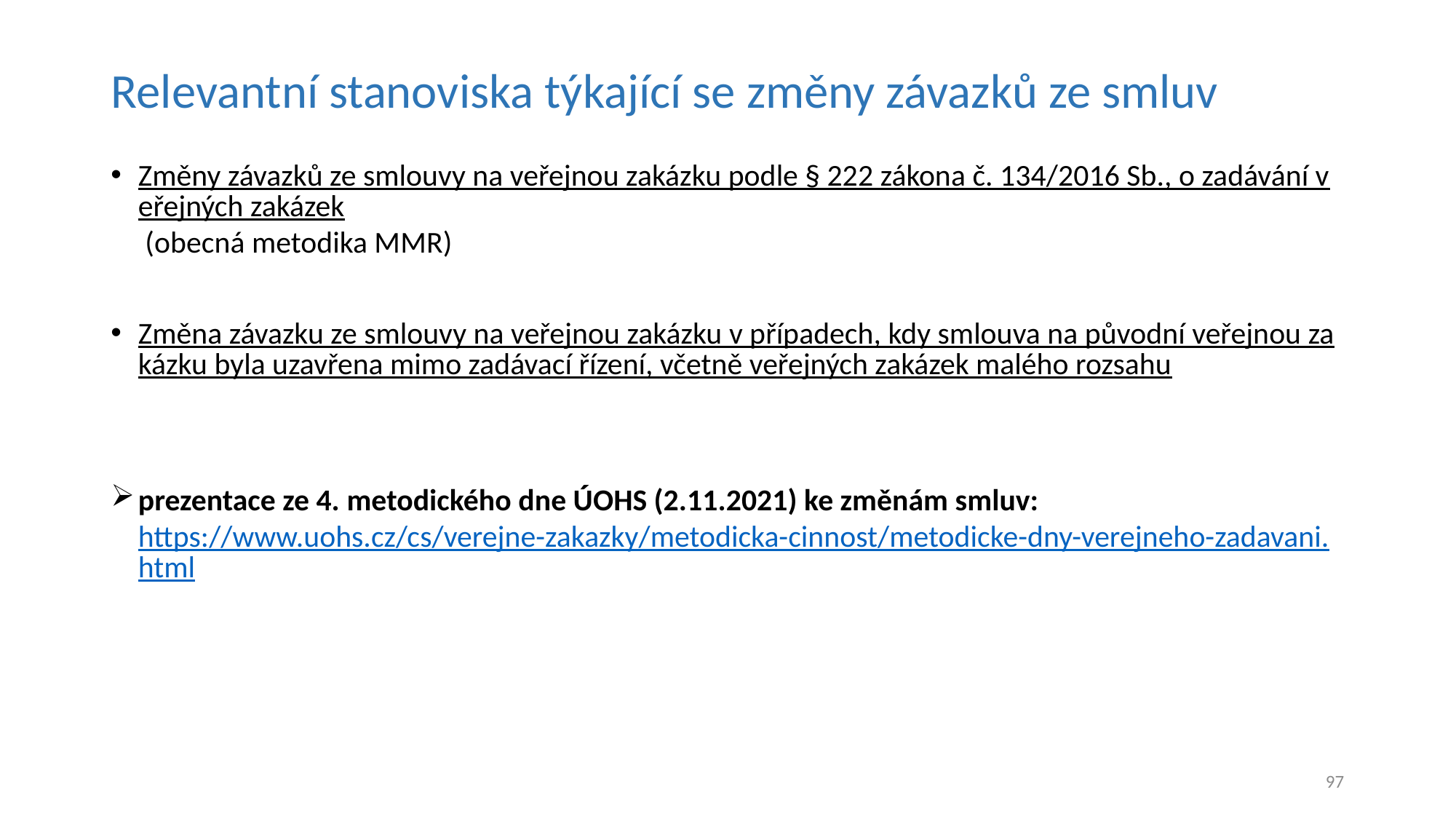

# Relevantní stanoviska týkající se změny závazků ze smluv
Změny závazků ze smlouvy na veřejnou zakázku podle § 222 zákona č. 134/2016 Sb., o zadávání veřejných zakázek (obecná metodika MMR)

Změna závazku ze smlouvy na veřejnou zakázku v případech, kdy smlouva na původní veřejnou zakázku byla uzavřena mimo zadávací řízení, včetně veřejných zakázek malého rozsahu

prezentace ze 4. metodického dne ÚOHS (2.11.2021) ke změnám smluv: https://www.uohs.cz/cs/verejne-zakazky/metodicka-cinnost/metodicke-dny-verejneho-zadavani.html

97